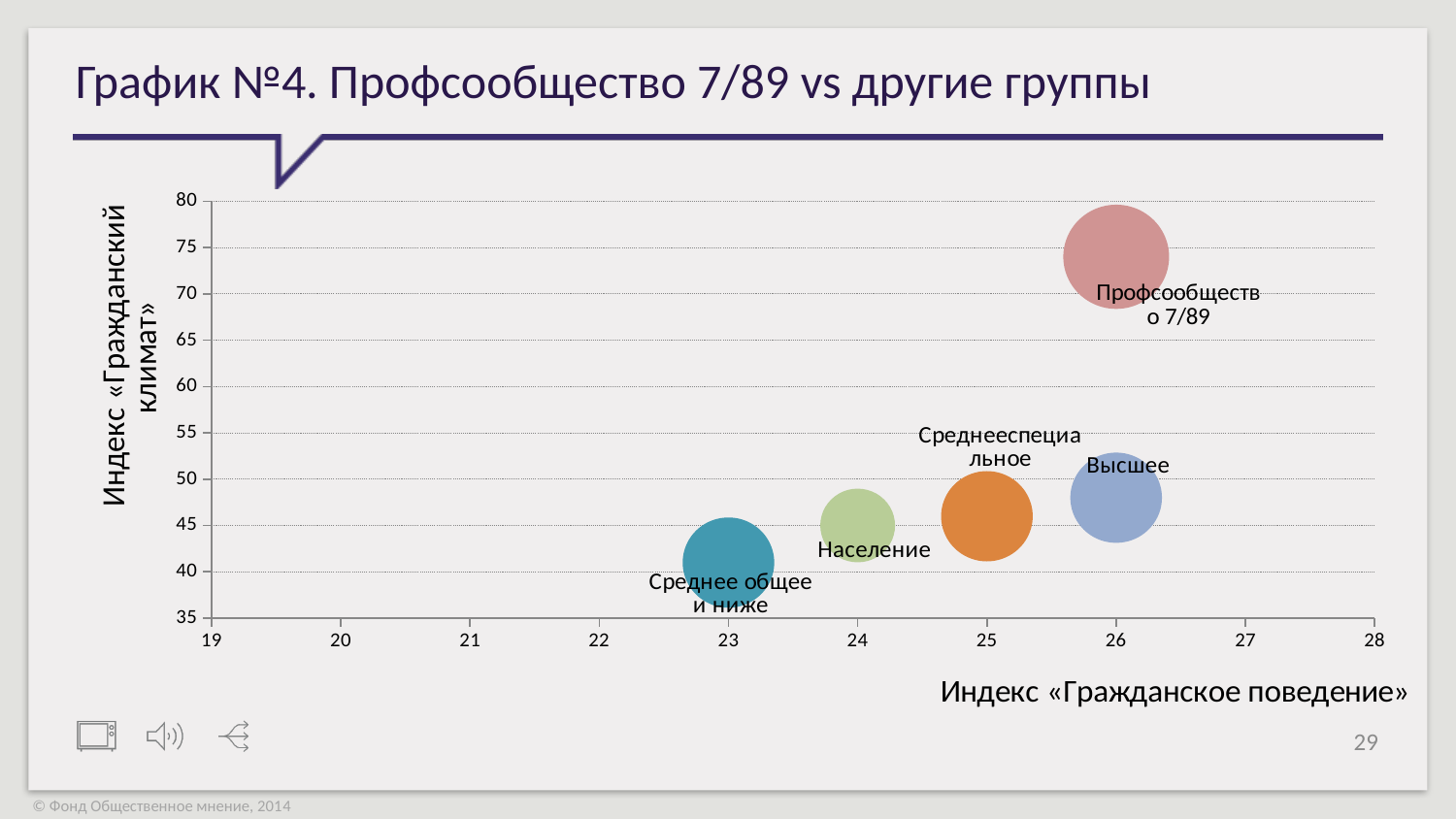

# График №4. Профсообщество 7/89 vs другие группы

### Chart

| Category | среднее общее и ниже среднее специальное высшее сообщество 7/89 население в целом |
|---|---|